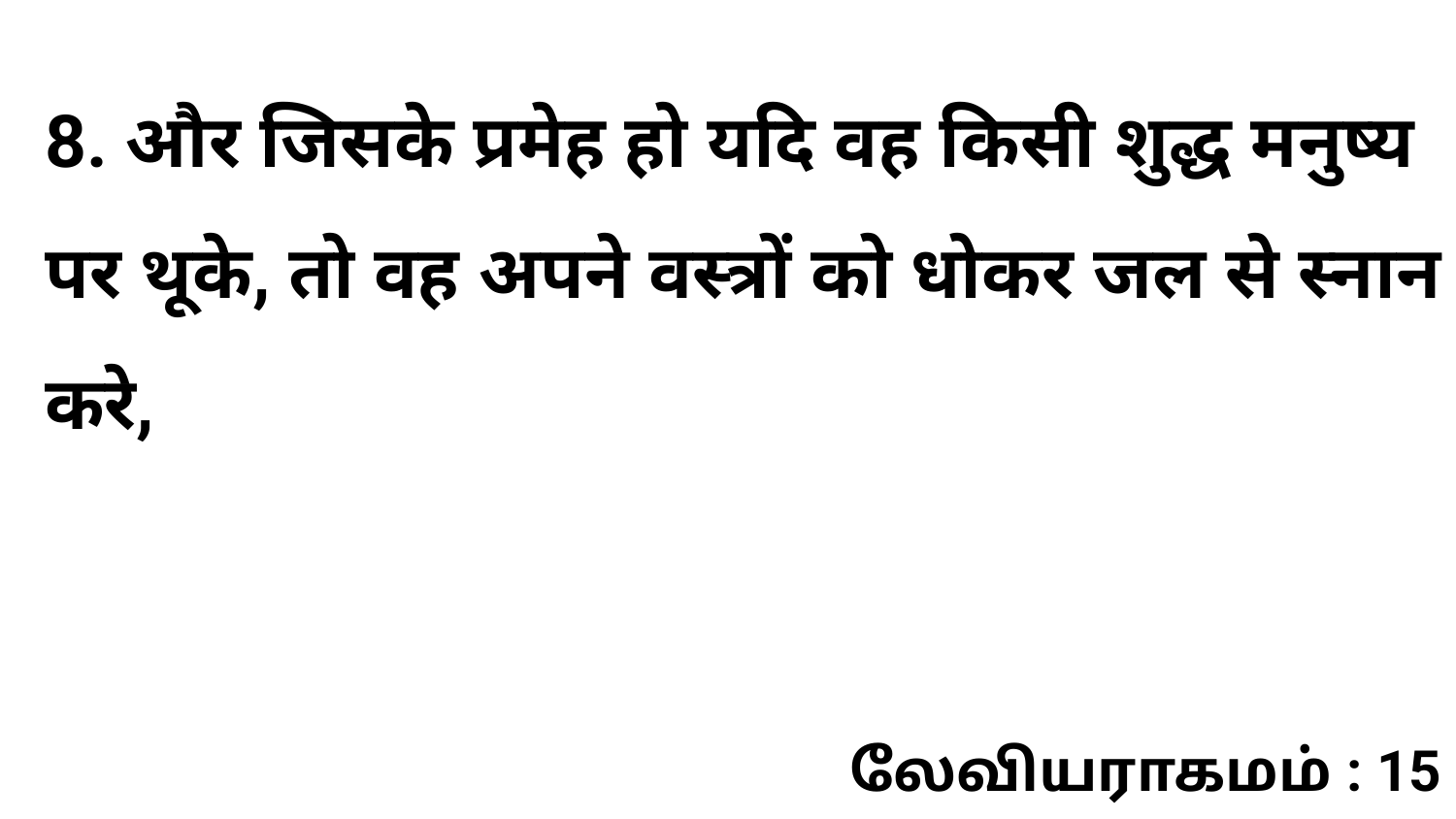

8. और जिसके प्रमेह हो यदि वह किसी शुद्ध मनुष्य पर थूके, तो वह अपने वस्त्रों को धोकर जल से स्नान करे,
லேவியராகமம் : 15